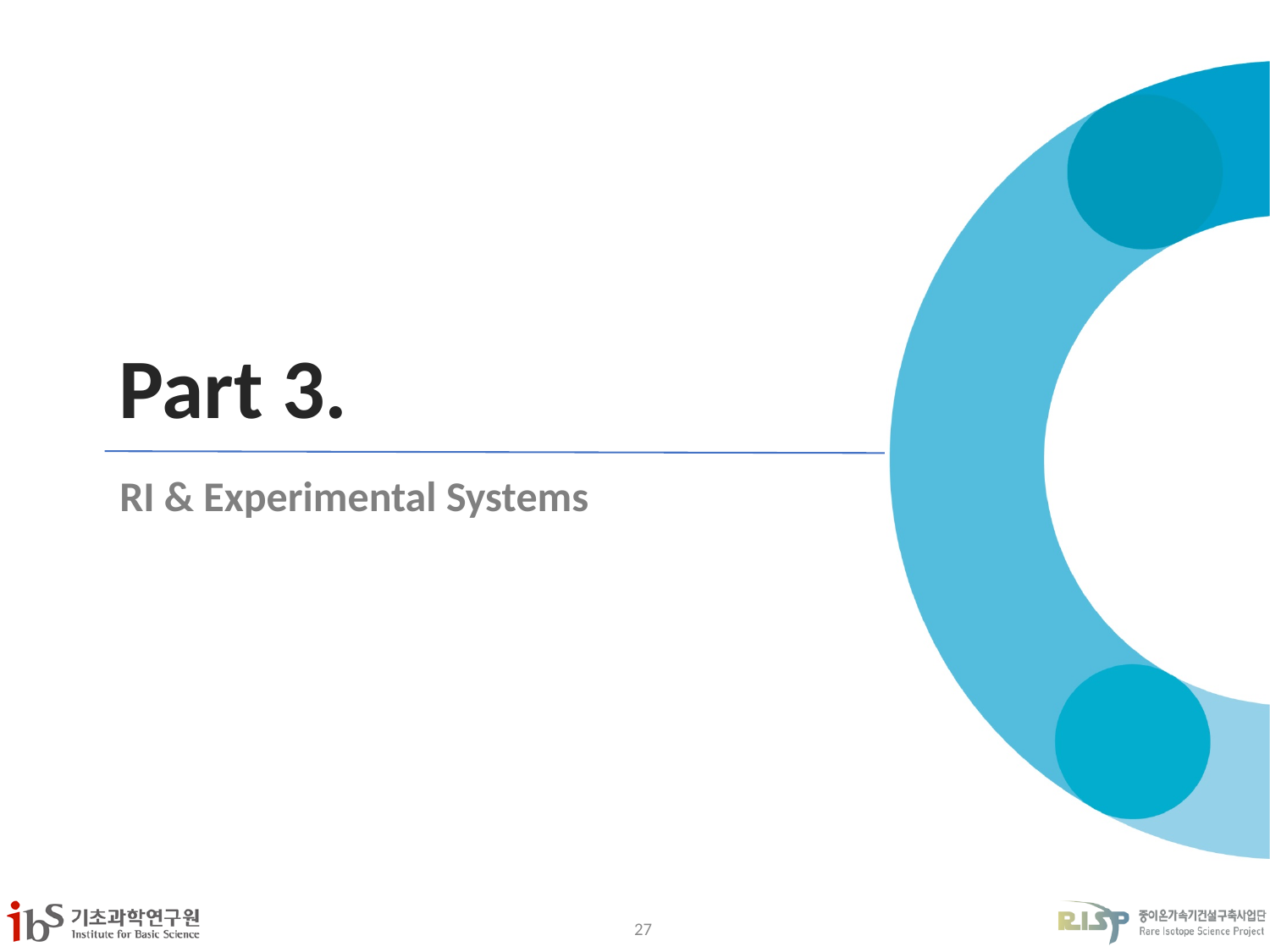

Part 3.
RI & Experimental Systems
27